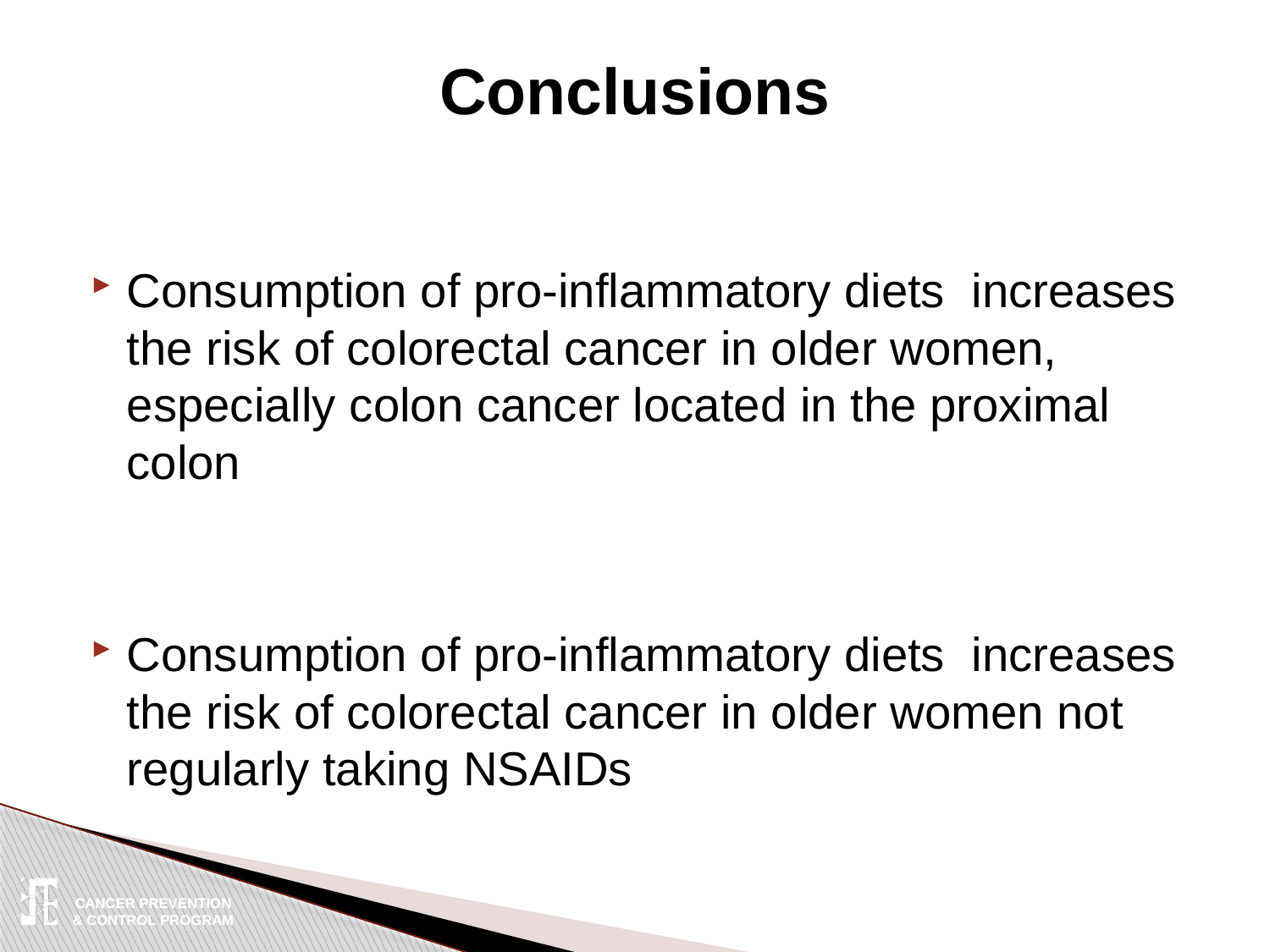

# Conclusions
Consumption of pro-inflammatory diets  increases the risk of colorectal cancer in older women, especially colon cancer located in the proximal colon

Consumption of pro-inflammatory diets  increases the risk of colorectal cancer in older women not regularly taking NSAIDs